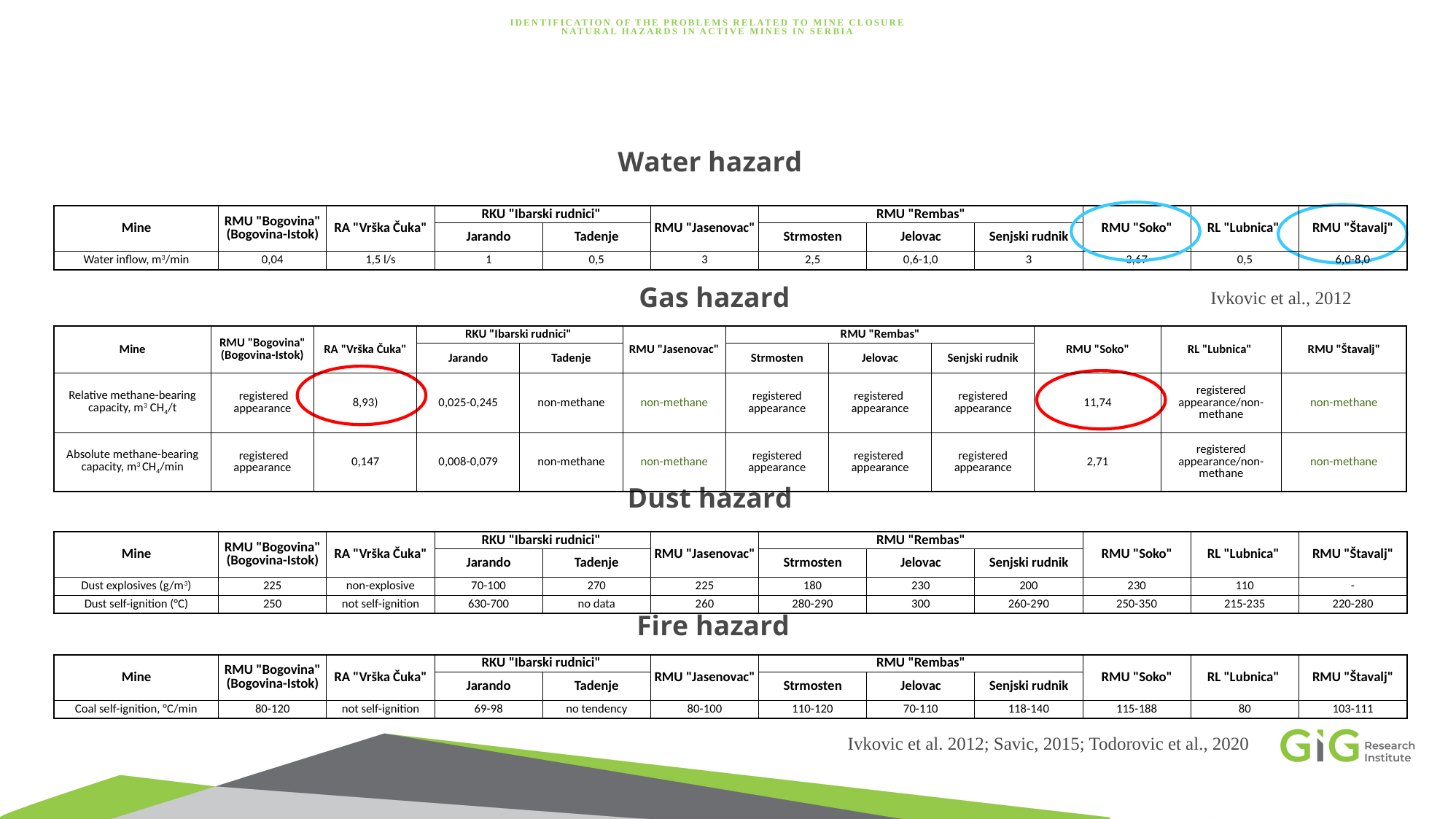

# Identification of the problems related to mine closure NATURAL HAZARDS IN ACTIVE MINES IN SERBIA
Water hazard

| Mine | RMU "Bogovina" (Bogovina-Istok) | RA "Vrška Čuka" | RKU "Ibarski rudnici" |  | RMU "Jasenovac" | RMU "Rembas" |  |  | RMU "Soko" | RL "Lubnica" | RMU "Štavalj" |
| --- | --- | --- | --- | --- | --- | --- | --- | --- | --- | --- | --- |
|  |  |  | Jarando | Tadenje |  | Strmosten | Jelovac | Senjski rudnik |  |  |  |
| Water inflow, m3/min | 0,04 | 1,5 l/s | 1 | 0,5 | 3 | 2,5 | 0,6-1,0 | 3 | 3,67 | 0,5 | 6,0-8,0 |
Gas hazard
Ivkovic et al., 2012
| Mine | RMU "Bogovina" (Bogovina-Istok) | RA "Vrška Čuka" | RKU "Ibarski rudnici" |  | RMU "Jasenovac" | RMU "Rembas" |  |  | RMU "Soko" | RL "Lubnica" | RMU "Štavalj" |
| --- | --- | --- | --- | --- | --- | --- | --- | --- | --- | --- | --- |
|  |  |  | Jarando | Tadenje |  | Strmosten | Jelovac | Senjski rudnik |  |  |  |
| Relative methane-bearing capacity, m3 CH4/t | registered appearance | 8,93) | 0,025-0,245 | non-methane | non-methane | registered appearance | registered appearance | registered appearance | 11,74 | registered appearance/non-methane | non-methane |
| Absolute methane-bearing capacity, m3 CH4/min | registered appearance | 0,147 | 0,008-0,079 | non-methane | non-methane | registered appearance | registered appearance | registered appearance | 2,71 | registered appearance/non-methane | non-methane |

Dust hazard
| Mine | RMU "Bogovina" (Bogovina-Istok) | RA "Vrška Čuka" | RKU "Ibarski rudnici" |  | RMU "Jasenovac" | RMU "Rembas" |  |  | RMU "Soko" | RL "Lubnica" | RMU "Štavalj" |
| --- | --- | --- | --- | --- | --- | --- | --- | --- | --- | --- | --- |
|  |  |  | Jarando | Tadenje |  | Strmosten | Jelovac | Senjski rudnik |  |  |  |
| Dust explosives (g/m3) | 225 | non-explosive | 70-100 | 270 | 225 | 180 | 230 | 200 | 230 | 110 | - |
| Dust self-ignition (°C) | 250 | not self-ignition | 630-700 | no data | 260 | 280-290 | 300 | 260-290 | 250-350 | 215-235 | 220-280 |
Fire hazard
| Mine | RMU "Bogovina" (Bogovina-Istok) | RA "Vrška Čuka" | RKU "Ibarski rudnici" |  | RMU "Jasenovac" | RMU "Rembas" |  |  | RMU "Soko" | RL "Lubnica" | RMU "Štavalj" |
| --- | --- | --- | --- | --- | --- | --- | --- | --- | --- | --- | --- |
|  |  |  | Jarando | Tadenje |  | Strmosten | Jelovac | Senjski rudnik |  |  |  |
| Coal self-ignition, °C/min | 80-120 | not self-ignition | 69-98 | no tendency | 80-100 | 110-120 | 70-110 | 118-140 | 115-188 | 80 | 103-111 |
Ivkovic et al. 2012; Savic, 2015; Todorovic et al., 2020